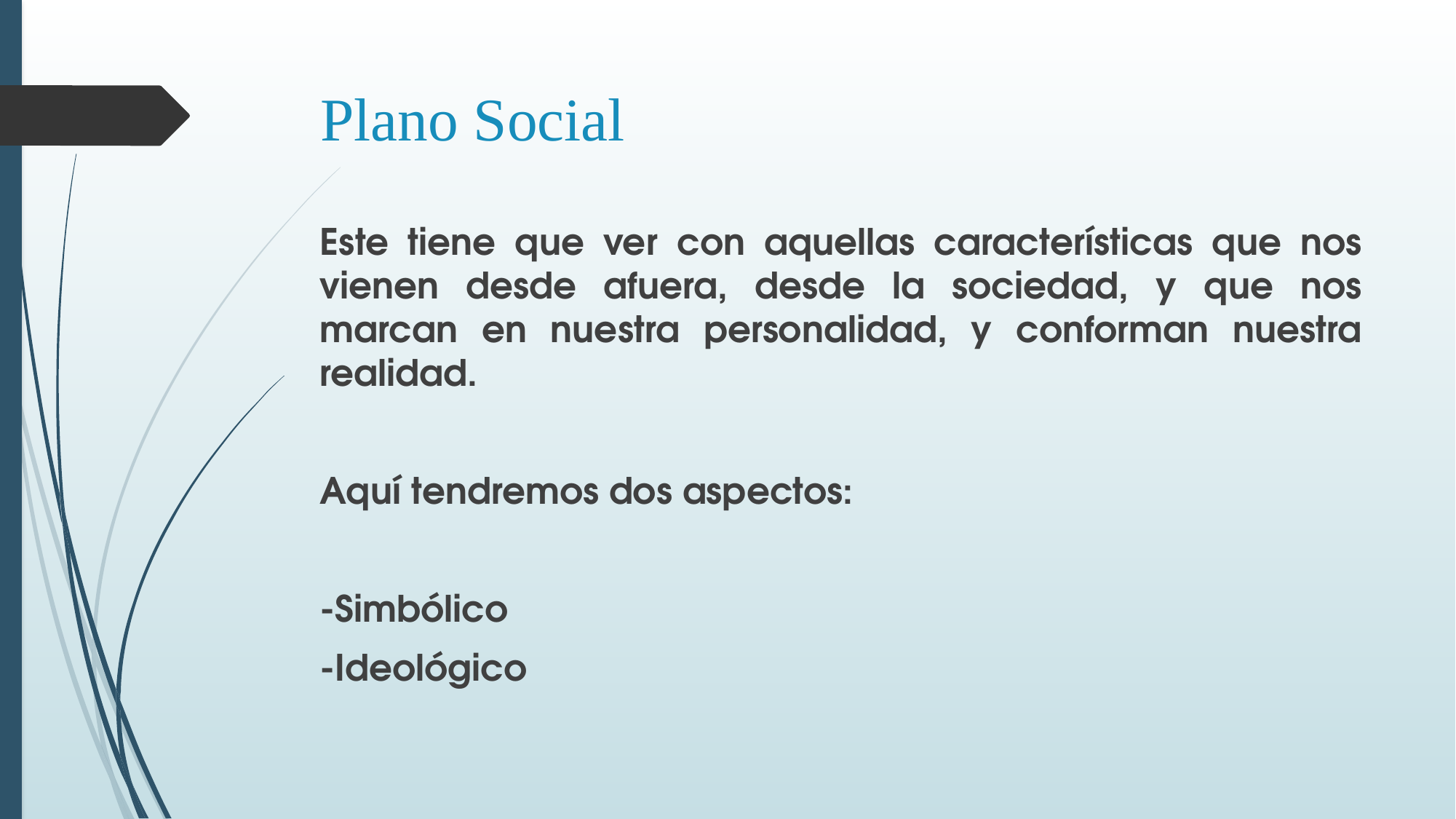

# Plano Social
Este tiene que ver con aquellas características que nos vienen desde afuera, desde la sociedad, y que nos marcan en nuestra personalidad, y conforman nuestra realidad.

Aquí tendremos dos aspectos:

-Simbólico
-Ideológico